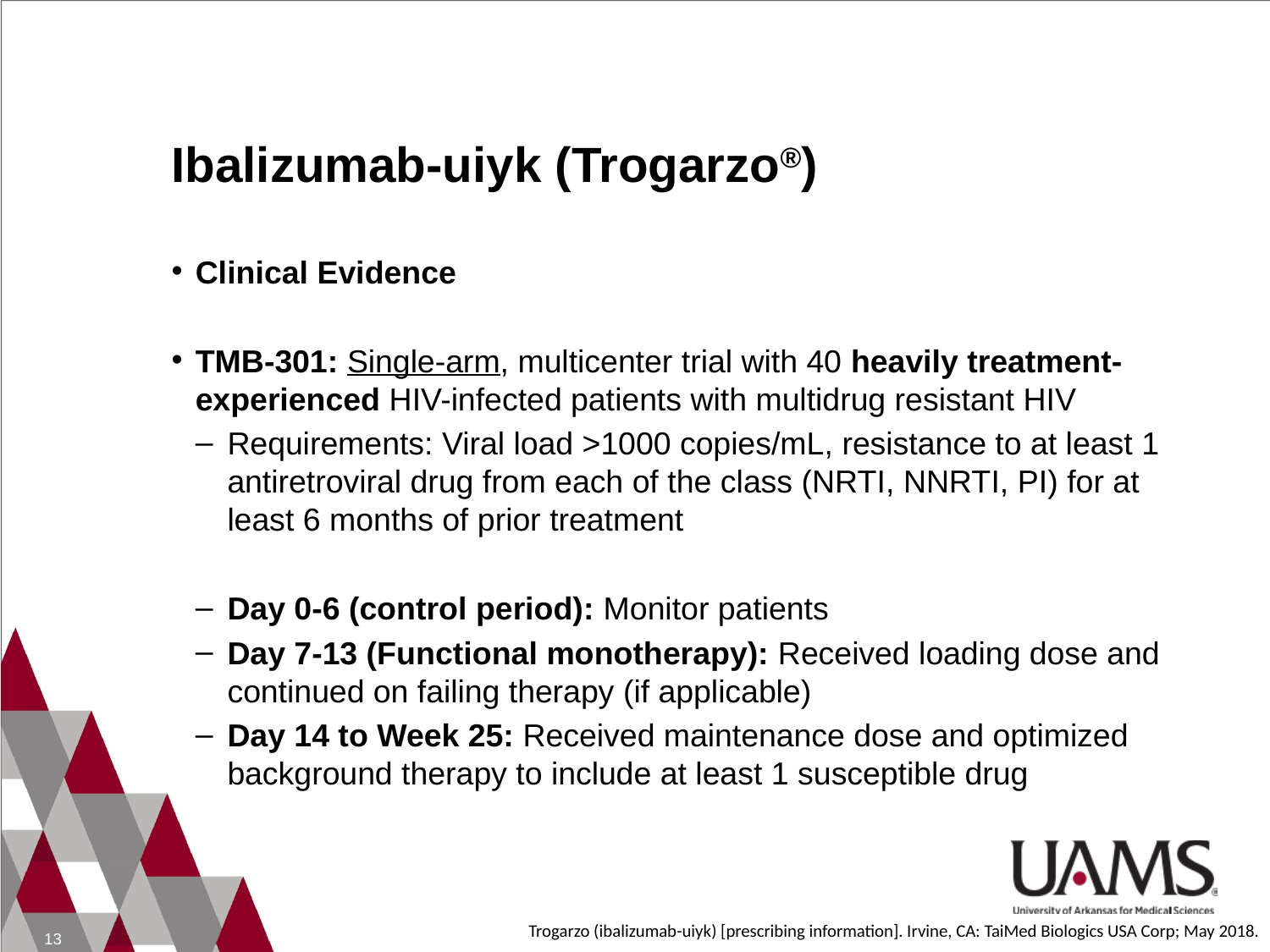

# Ibalizumab-uiyk (Trogarzo®)
Clinical Evidence

TMB-301: Single-arm, multicenter trial with 40 heavily treatment-experienced HIV-infected patients with multidrug resistant HIV
Requirements: Viral load >1000 copies/mL, resistance to at least 1 antiretroviral drug from each of the class (NRTI, NNRTI, PI) for at least 6 months of prior treatment

Day 0-6 (control period): Monitor patients
Day 7-13 (Functional monotherapy): Received loading dose and continued on failing therapy (if applicable)
Day 14 to Week 25: Received maintenance dose and optimized background therapy to include at least 1 susceptible drug
Trogarzo (ibalizumab-uiyk) [prescribing information]. Irvine, CA: TaiMed Biologics USA Corp; May 2018.